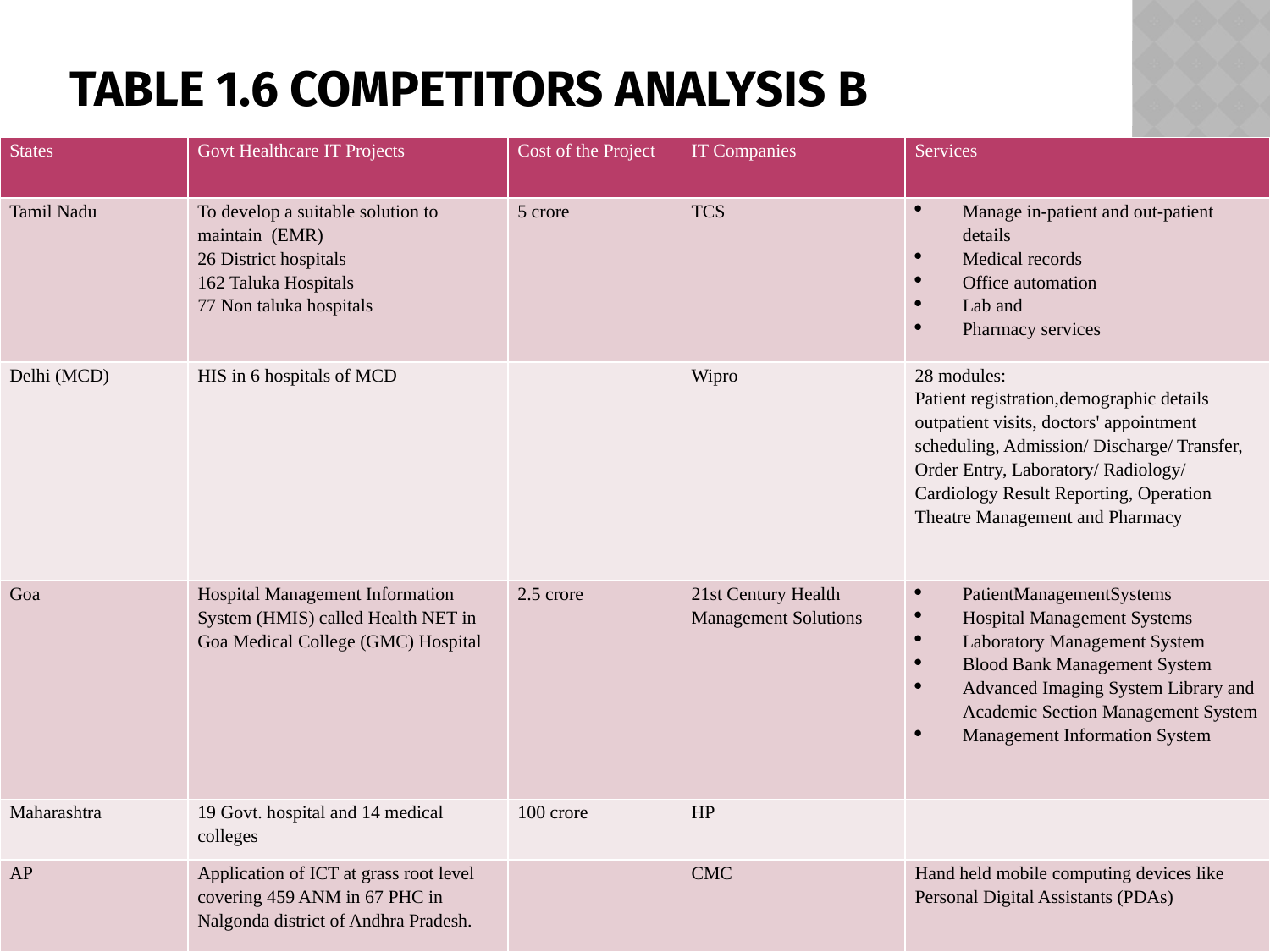

# Table 1.6 COMPETITORS ANALYSIS B
| States | Govt Healthcare IT Projects | Cost of the Project | IT Companies | Services |
| --- | --- | --- | --- | --- |
| Tamil Nadu | To develop a suitable solution to maintain (EMR) 26 District hospitals 162 Taluka Hospitals 77 Non taluka hospitals | 5 crore | TCS | Manage in-patient and out-patient details Medical records Office automation Lab and Pharmacy services |
| Delhi (MCD) | HIS in 6 hospitals of MCD |  | Wipro | 28 modules: Patient registration,demographic details outpatient visits, doctors' appointment scheduling, Admission/ Discharge/ Transfer, Order Entry, Laboratory/ Radiology/ Cardiology Result Reporting, Operation Theatre Management and Pharmacy |
| Goa | Hospital Management Information System (HMIS) called Health NET in Goa Medical College (GMC) Hospital | 2.5 crore | 21st Century Health Management Solutions | PatientManagementSystems Hospital Management Systems Laboratory Management System Blood Bank Management System Advanced Imaging System Library and Academic Section Management System Management Information System |
| Maharashtra | 19 Govt. hospital and 14 medical colleges | 100 crore | HP |  |
| AP | Application of ICT at grass root level covering 459 ANM in 67 PHC in Nalgonda district of Andhra Pradesh. |  | CMC | Hand held mobile computing devices like Personal Digital Assistants (PDAs) |